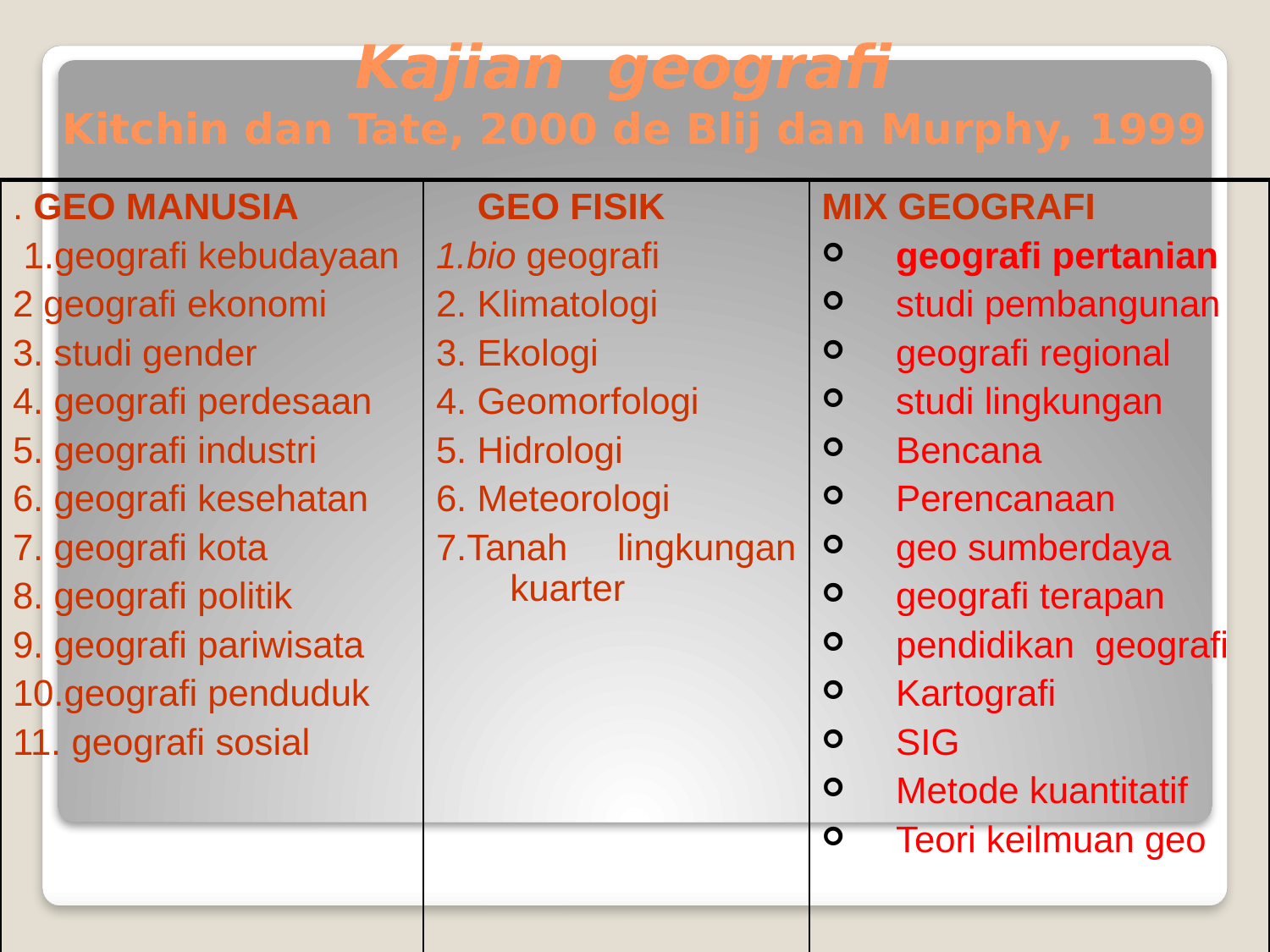

# Kajian  geografi Kitchin dan Tate, 2000 de Blij dan Murphy, 1999
| . GEO MANUSIA  1.geografi kebudayaan 2 geografi ekonomi 3. studi gender 4. geografi perdesaan 5. geografi industri 6. geografi kesehatan 7. geografi kota 8. geografi politik 9. geografi pariwisata 10.geografi penduduk 11. geografi sosial | GEO FISIK  1.bio geografi 2. Klimatologi 3. Ekologi 4. Geomorfologi 5. Hidrologi 6. Meteorologi 7.Tanah lingkungan kuarter | MIX GEOGRAFI geografi pertanian studi pembangunan geografi regional studi lingkungan Bencana Perencanaan geo sumberdaya geografi terapan pendidikan geografi Kartografi SIG Metode kuantitatif Teori keilmuan geo |
| --- | --- | --- |